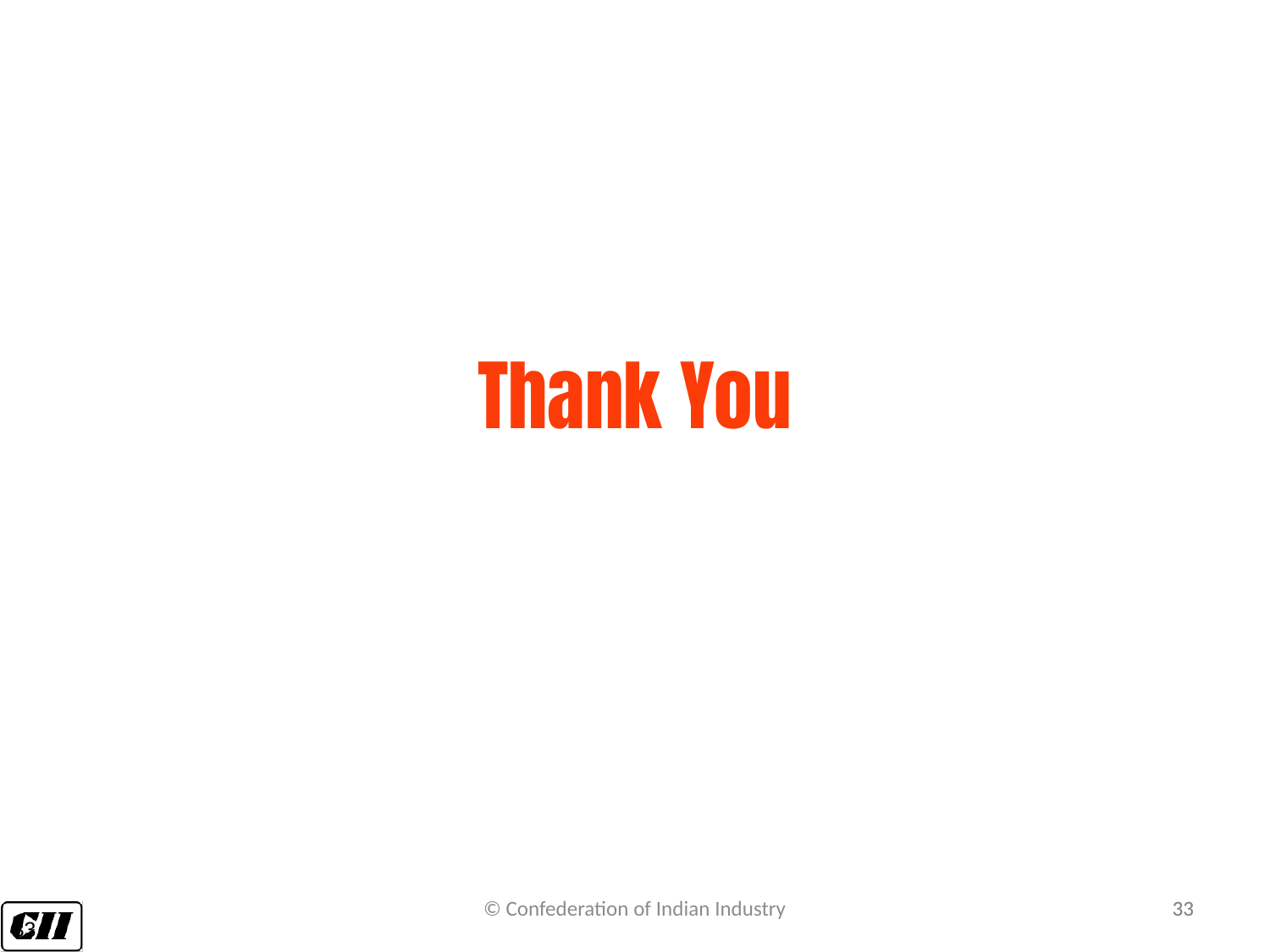

Thank You
© Confederation of Indian Industry
33
33
33